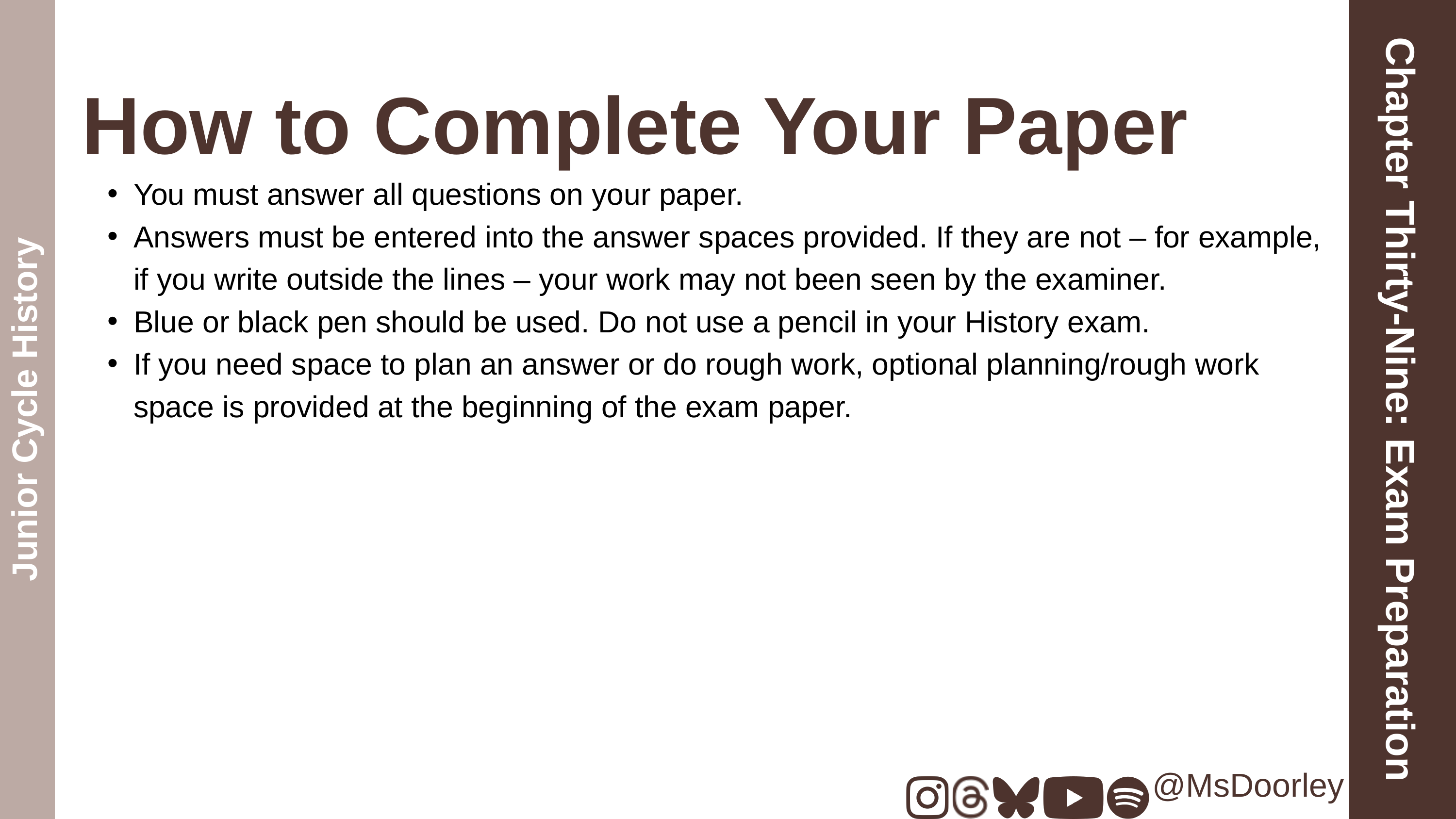

How to Complete Your Paper
You must answer all questions on your paper.
Answers must be entered into the answer spaces provided. If they are not – for example, if you write outside the lines – your work may not been seen by the examiner.
Blue or black pen should be used. Do not use a pencil in your History exam.
If you need space to plan an answer or do rough work, optional planning/rough work space is provided at the beginning of the exam paper.
Chapter Thirty-Nine: Exam Preparation

Junior Cycle History

@MsDoorley